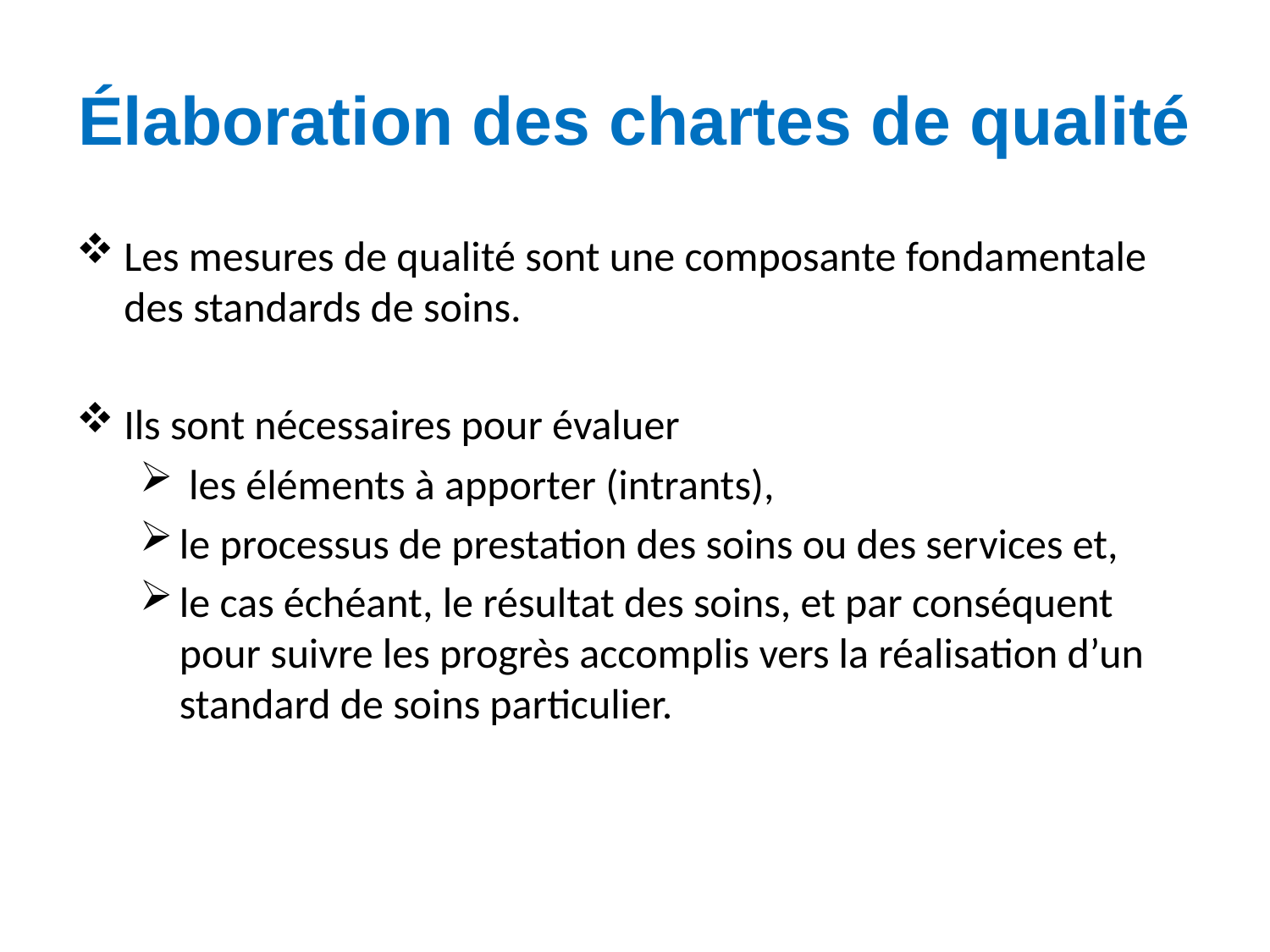

# Élaboration des chartes de qualité
Les mesures de qualité sont une composante fondamentale des standards de soins.

Ils sont nécessaires pour évaluer
 les éléments à apporter (intrants),
le processus de prestation des soins ou des services et,
le cas échéant, le résultat des soins, et par conséquent pour suivre les progrès accomplis vers la réalisation d’un standard de soins particulier.